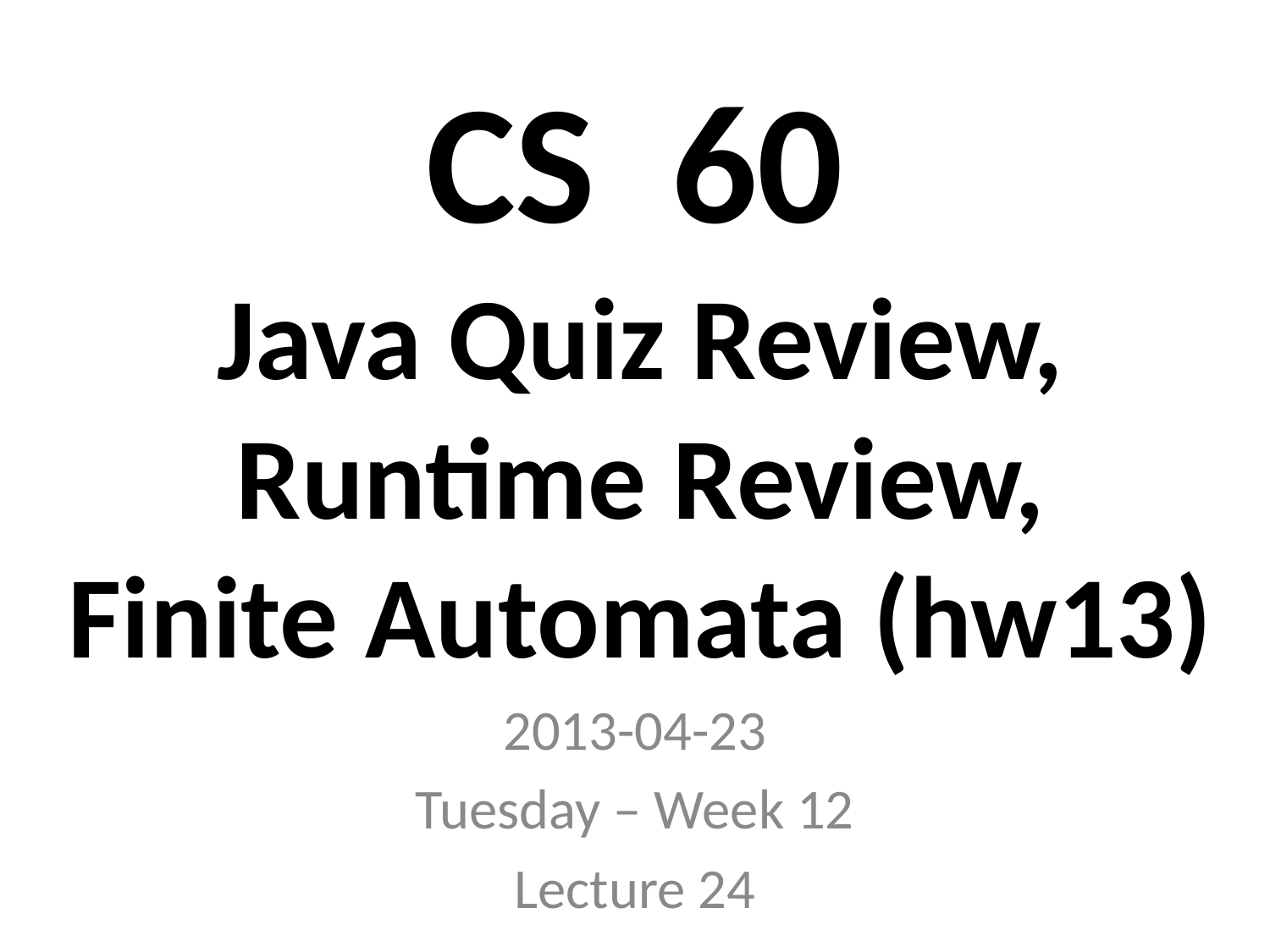

# CS  60
Java Quiz Review, Runtime Review,
Finite Automata (hw13)
2013-04-23
Tuesday – Week 12
Lecture 24